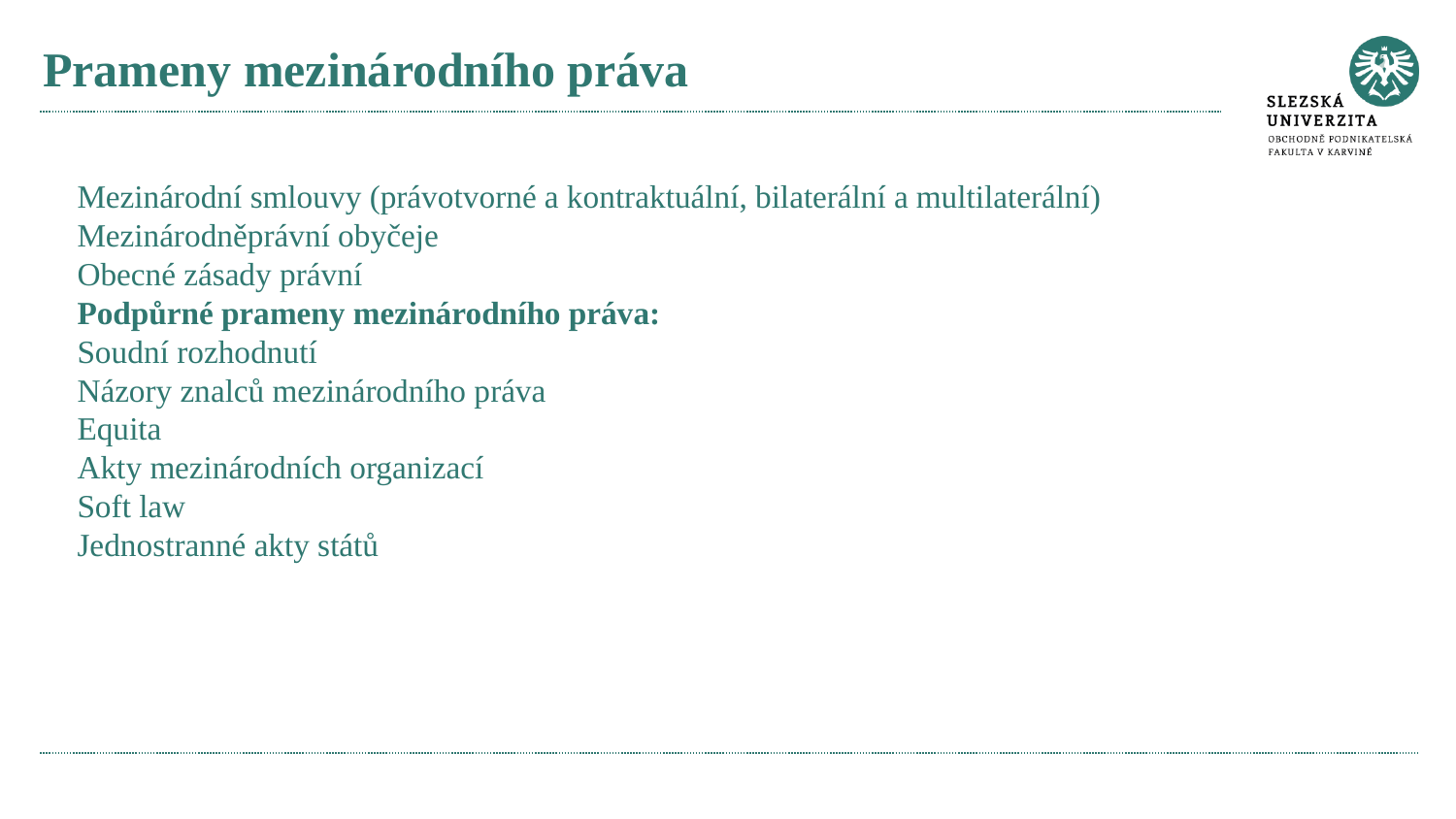

# Prameny mezinárodního práva
Mezinárodní smlouvy (právotvorné a kontraktuální, bilaterální a multilaterální)
Mezinárodněprávní obyčeje
Obecné zásady právní
Podpůrné prameny mezinárodního práva:
Soudní rozhodnutí
Názory znalců mezinárodního práva
Equita
Akty mezinárodních organizací
Soft law
Jednostranné akty států